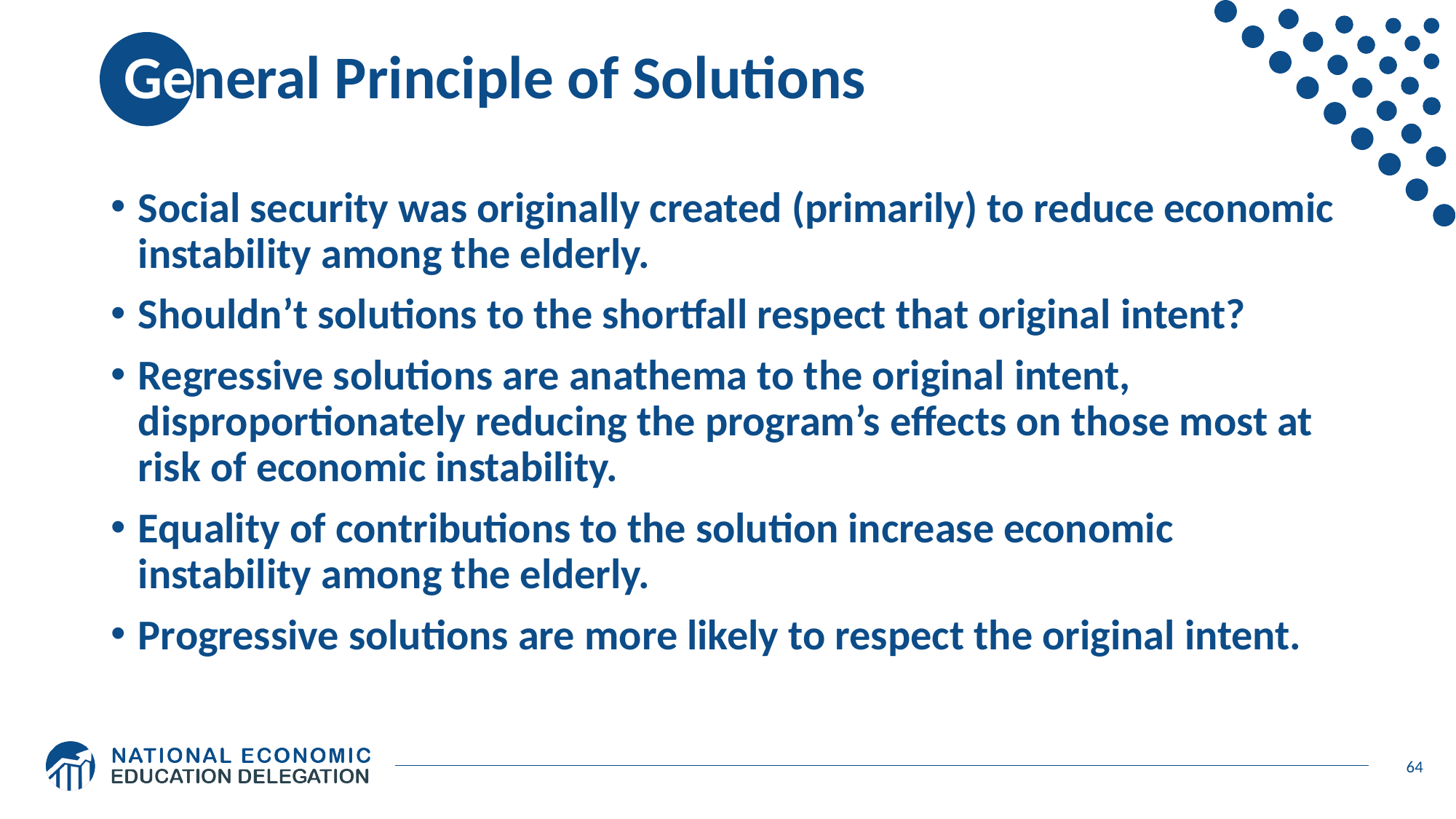

# General Principle of Solutions
Social security was originally created (primarily) to reduce economic instability among the elderly.
Shouldn’t solutions to the shortfall respect that original intent?
Regressive solutions are anathema to the original intent, disproportionately reducing the program’s effects on those most at risk of economic instability.
Equality of contributions to the solution increase economic instability among the elderly.
Progressive solutions are more likely to respect the original intent.
64